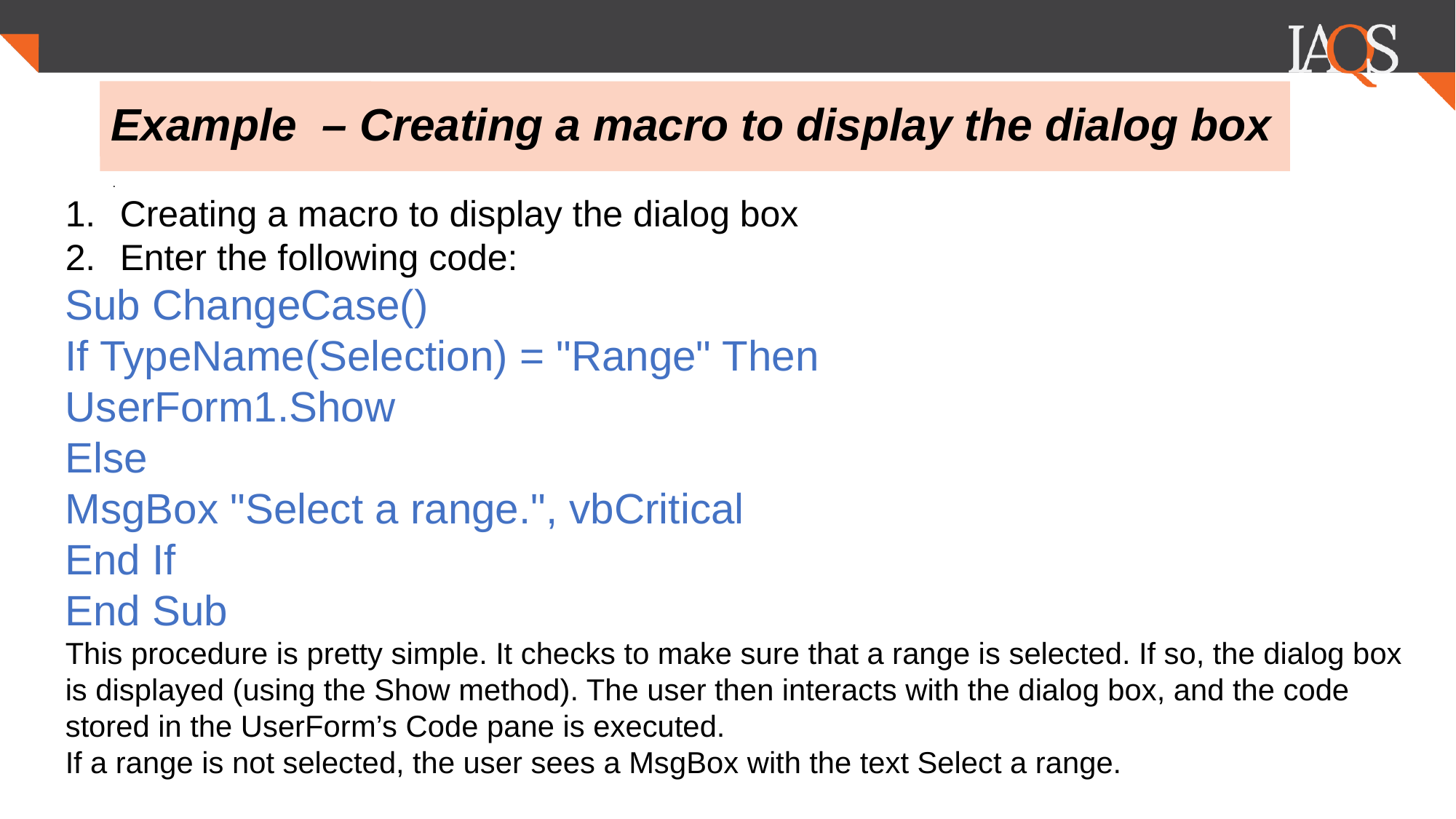

# Example  – Creating a macro to display the dialog box

.
Creating a macro to display the dialog box
Enter the following code:
Sub ChangeCase()
If TypeName(Selection) = "Range" Then
UserForm1.Show
Else
MsgBox "Select a range.", vbCritical
End If
End Sub
This procedure is pretty simple. It checks to make sure that a range is selected. If so, the dialog box is displayed (using the Show method). The user then interacts with the dialog box, and the code stored in the UserForm’s Code pane is executed.
If a range is not selected, the user sees a MsgBox with the text Select a range.